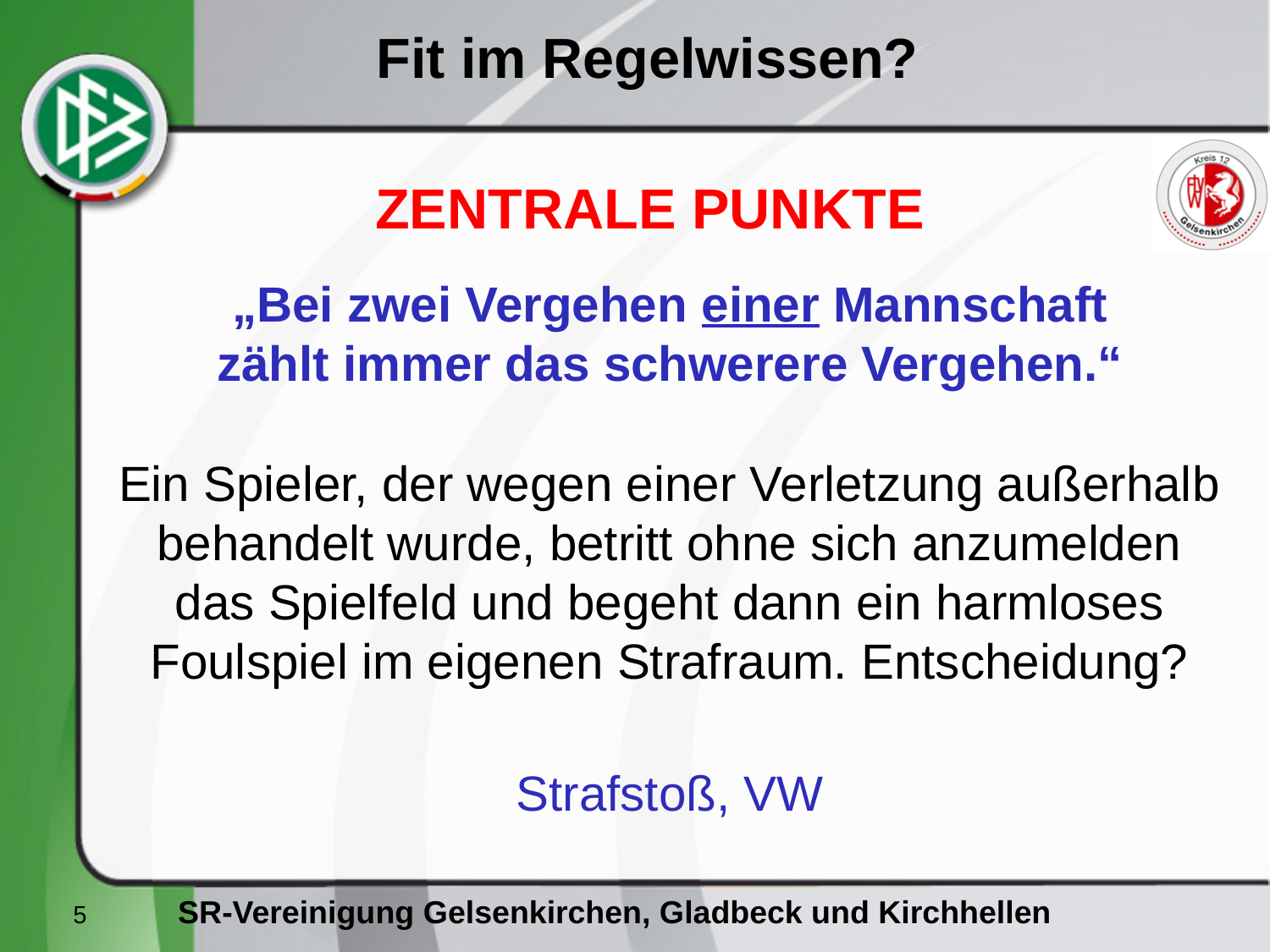

ZENTRALE PUNKTE
„Bei zwei Vergehen einer Mannschaft
zählt immer das schwerere Vergehen.“
Ein Spieler, der wegen einer Verletzung außerhalb
behandelt wurde, betritt ohne sich anzumelden
das Spielfeld und begeht dann ein harmloses
Foulspiel im eigenen Strafraum. Entscheidung?
Strafstoß, VW
5